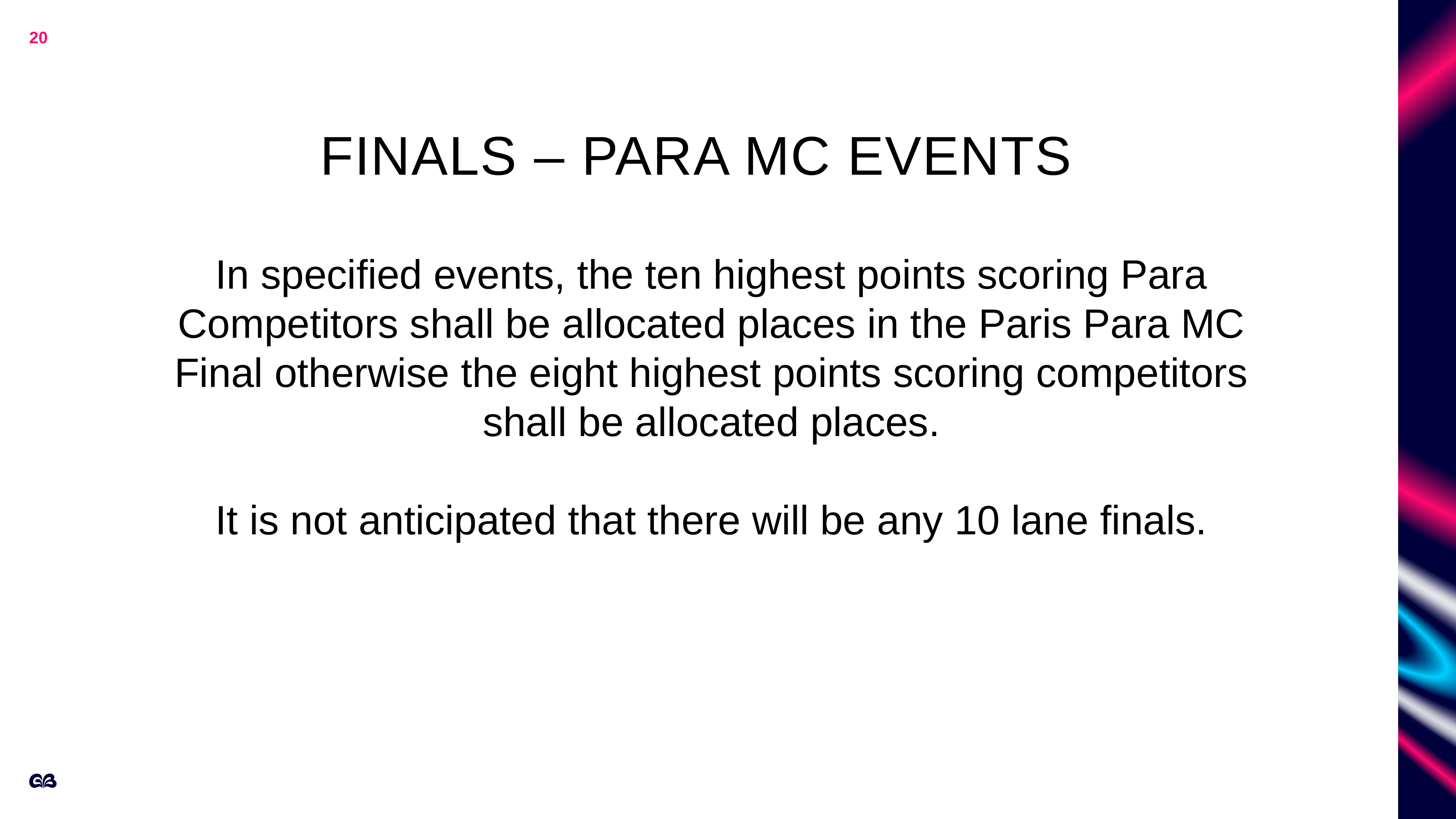

20
# Finals – Para MC Events

In specified events, the ten highest points scoring Para Competitors shall be allocated places in the Paris Para MC Final otherwise the eight highest points scoring competitors shall be allocated places.

It is not anticipated that there will be any 10 lane finals.
Management team